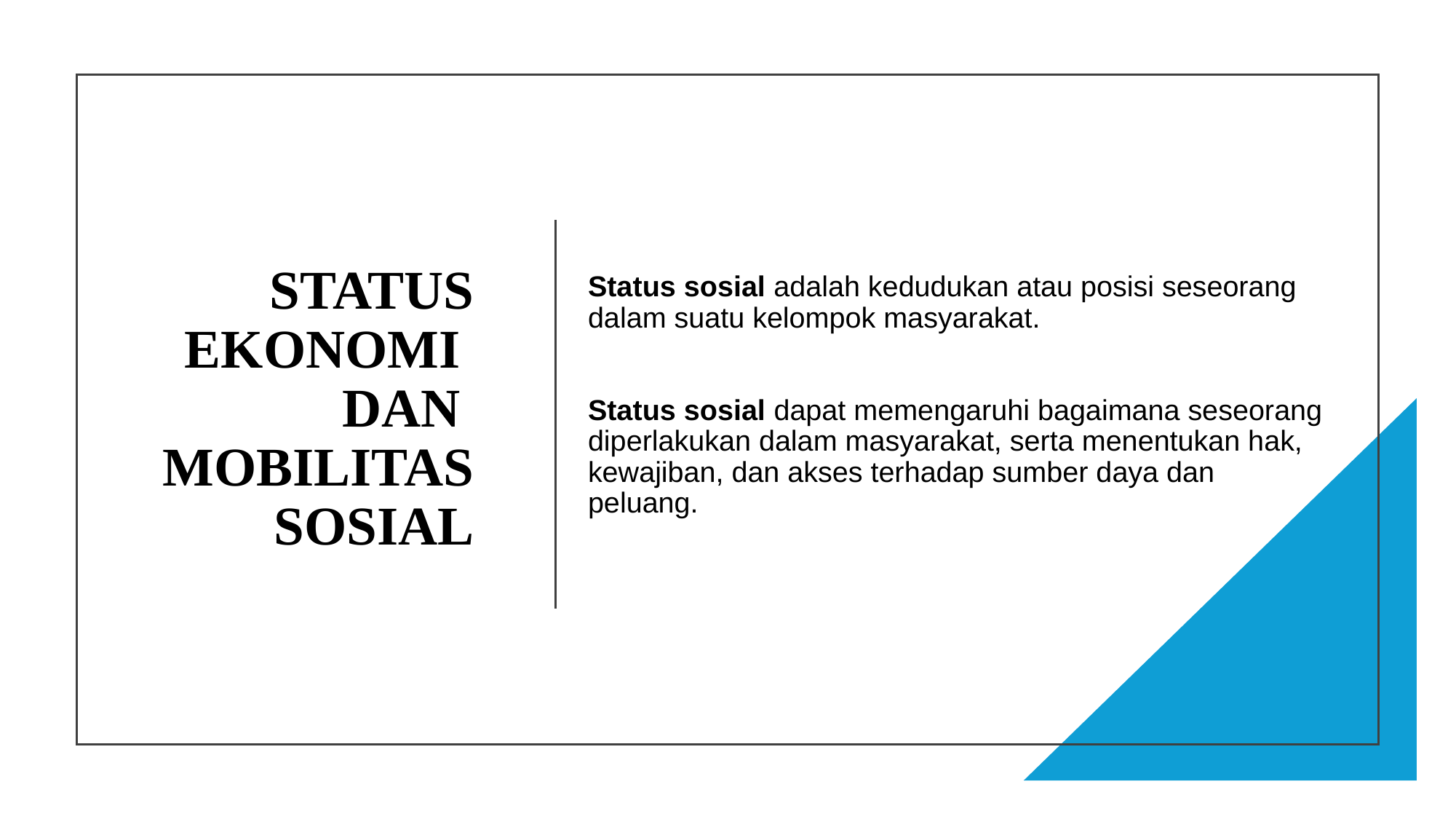

# STATUS EKONOMI DAN MOBILITAS SOSIAL

Status sosial adalah kedudukan atau posisi seseorang dalam suatu kelompok masyarakat.

Status sosial dapat memengaruhi bagaimana seseorang diperlakukan dalam masyarakat, serta menentukan hak, kewajiban, dan akses terhadap sumber daya dan peluang.